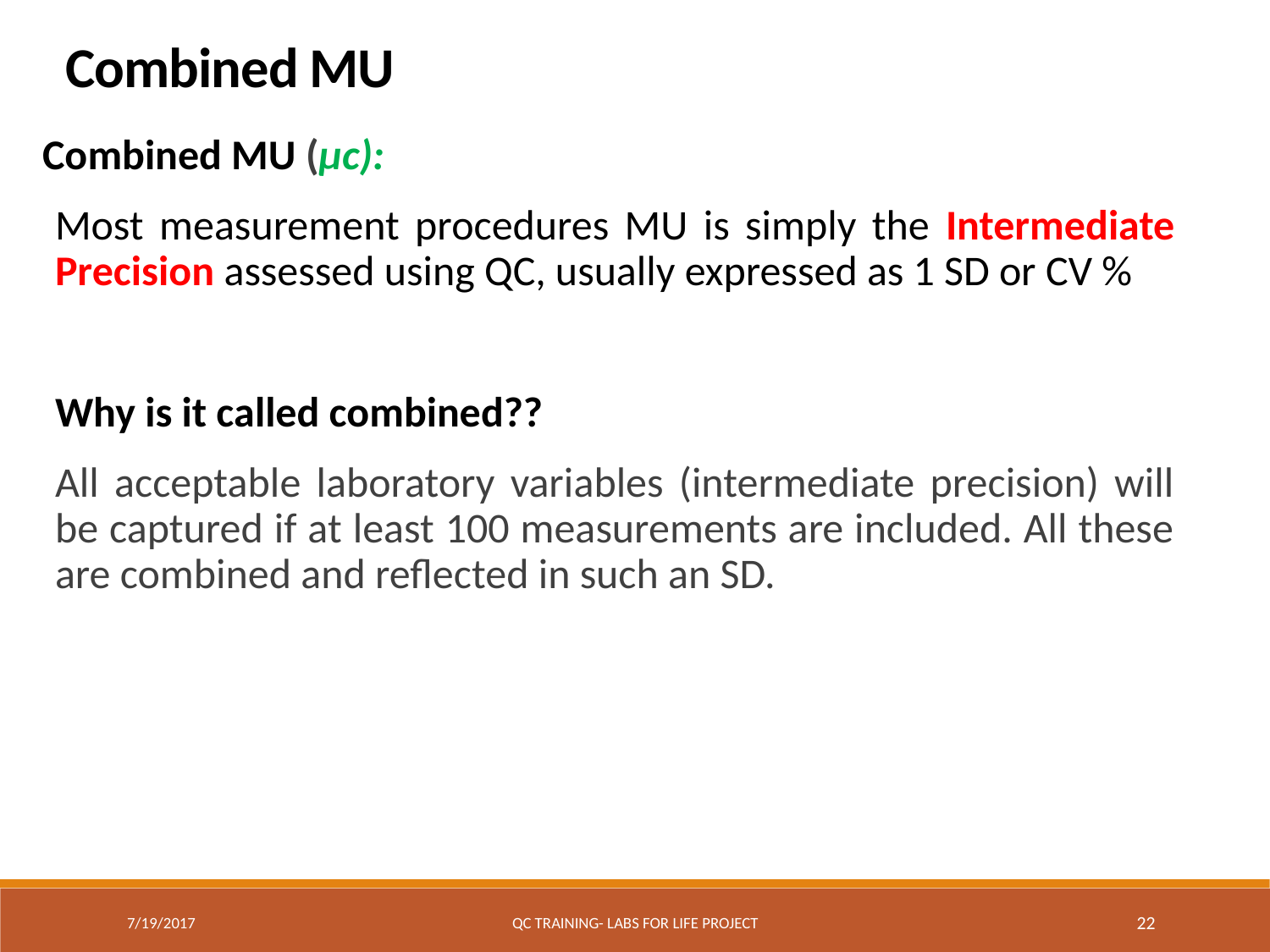

Combined MU
Combined MU (μc):
Most measurement procedures MU is simply the Intermediate Precision assessed using QC, usually expressed as 1 SD or CV %

Why is it called combined??
All acceptable laboratory variables (intermediate precision) will be captured if at least 100 measurements are included. All these are combined and reflected in such an SD.

7/19/2017
QC Training- Labs for Life Project
22